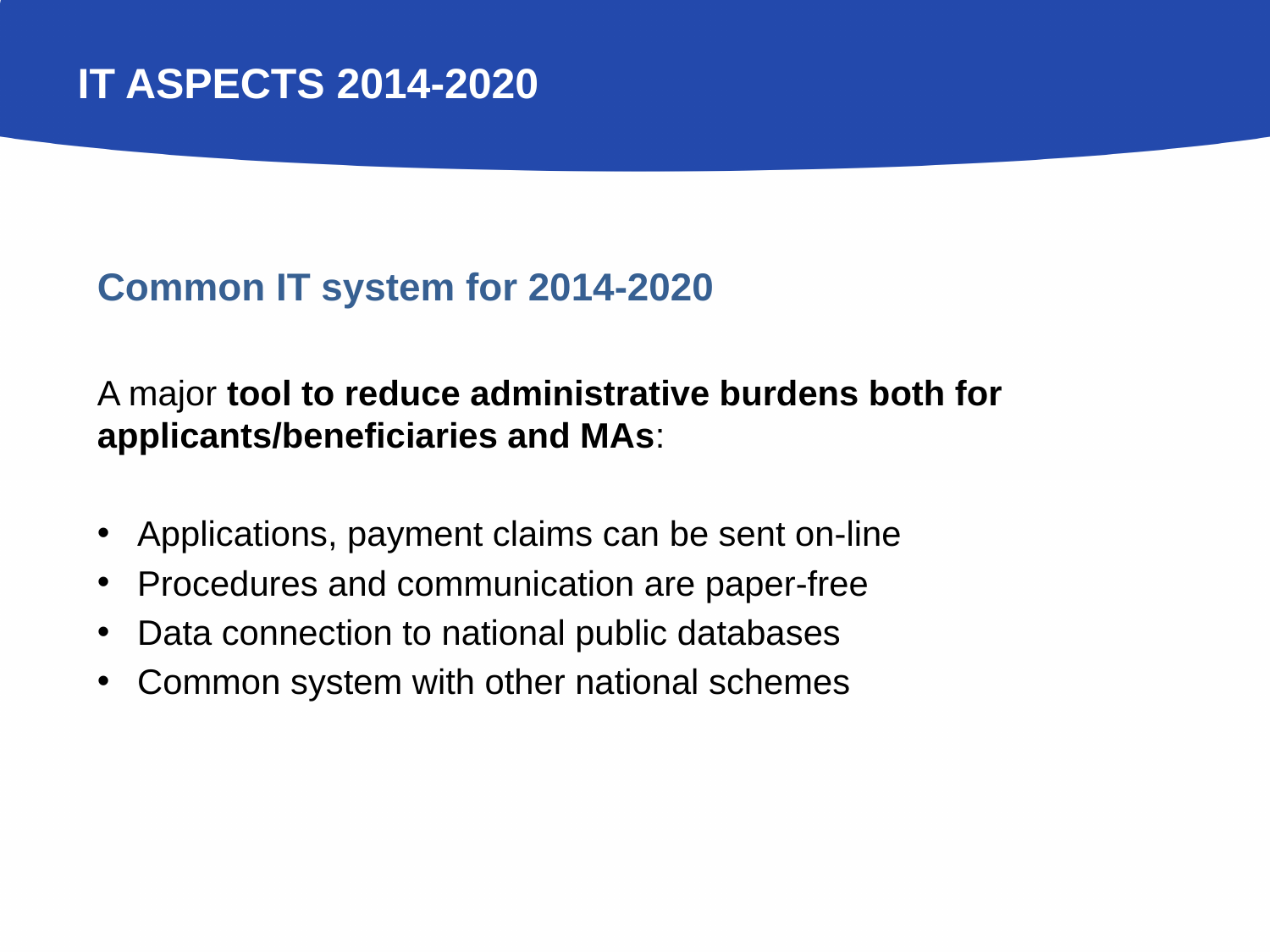

# IT aspects 2014-2020
Common IT system for 2014-2020

A major tool to reduce administrative burdens both for applicants/beneficiaries and MAs:

Applications, payment claims can be sent on-line
Procedures and communication are paper-free
Data connection to national public databases
Common system with other national schemes